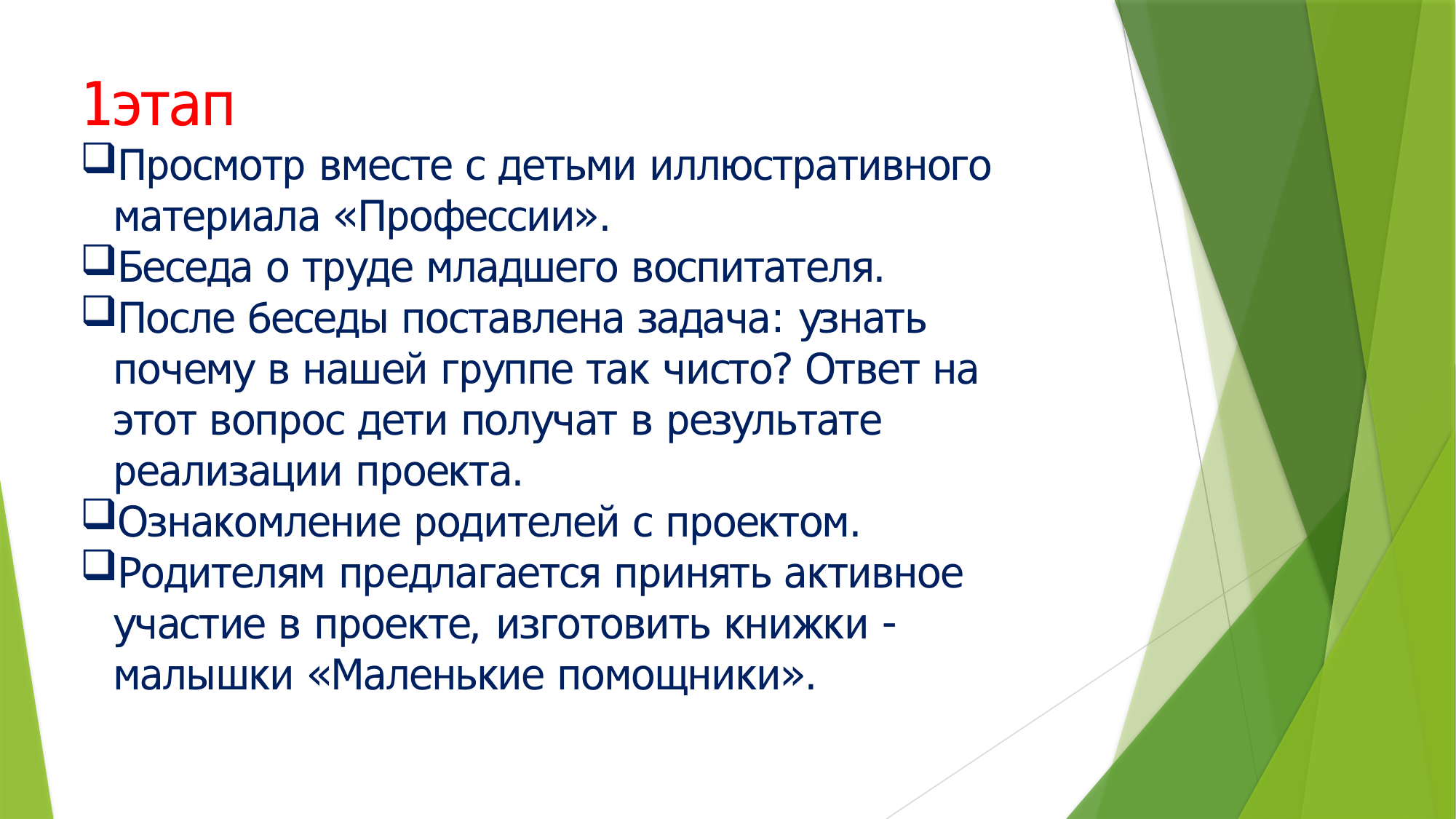

1этап
Просмотр вместе с детьми иллюстративного материала «Профессии».
Беседа о труде младшего воспитателя.
После беседы поставлена задача: узнать почему в нашей группе так чисто? Ответ на этот вопрос дети получат в результате реализации проекта.
Ознакомление родителей с проектом.
Родителям предлагается принять активное участие в проекте, изготовить книжки - малышки «Маленькие помощники».